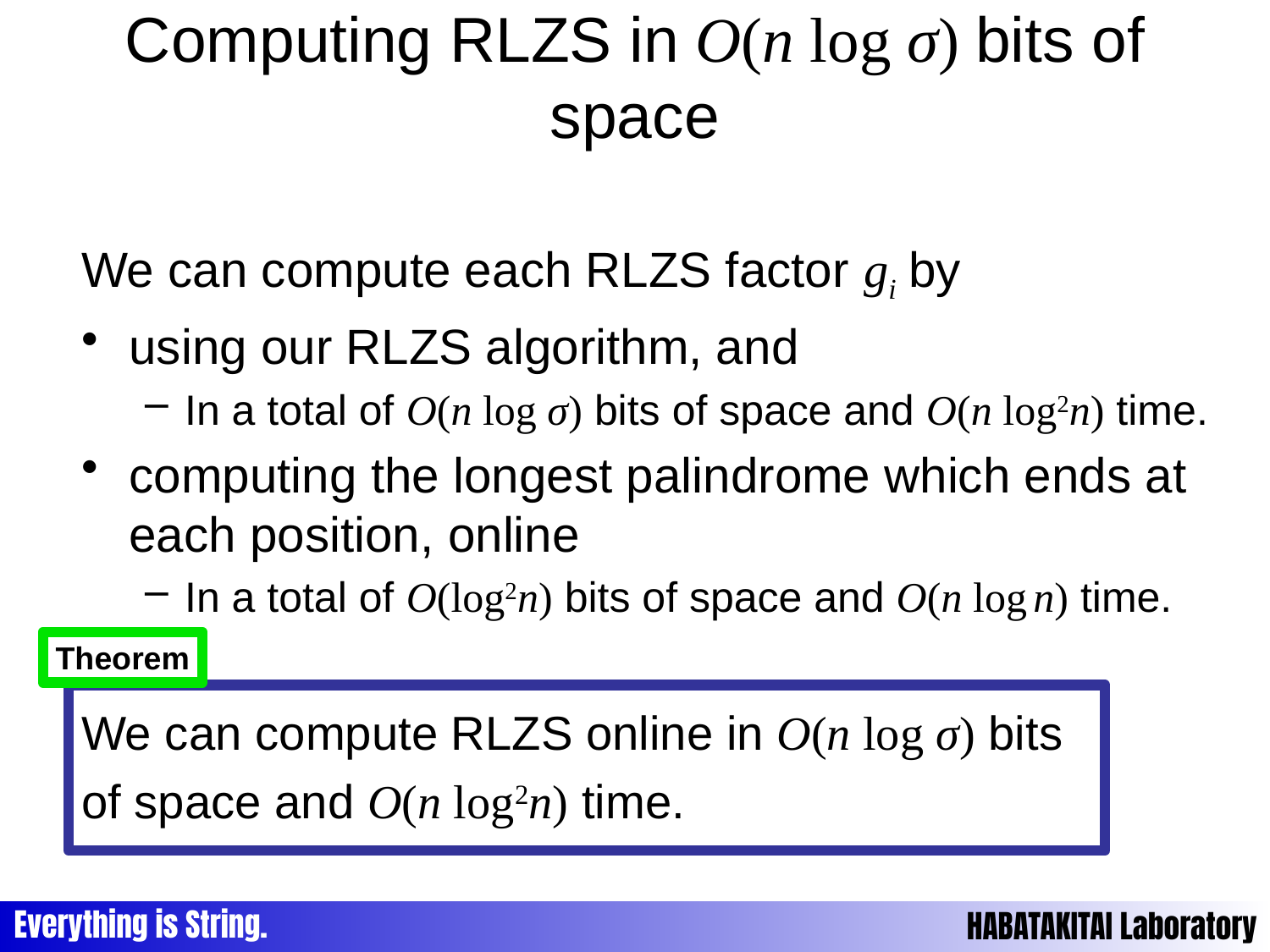

# Computing RLZS in O(n log σ) bits of space
We can compute each RLZS factor gi by
using our RLZS algorithm, and
In a total of O(n log σ) bits of space and O(n log2n) time.
computing the longest palindrome which ends at each position, online
In a total of O(log2n) bits of space and O(n log n) time.

Theorem
We can compute RLZS online in O(n log σ) bits of space and O(n log2n) time.